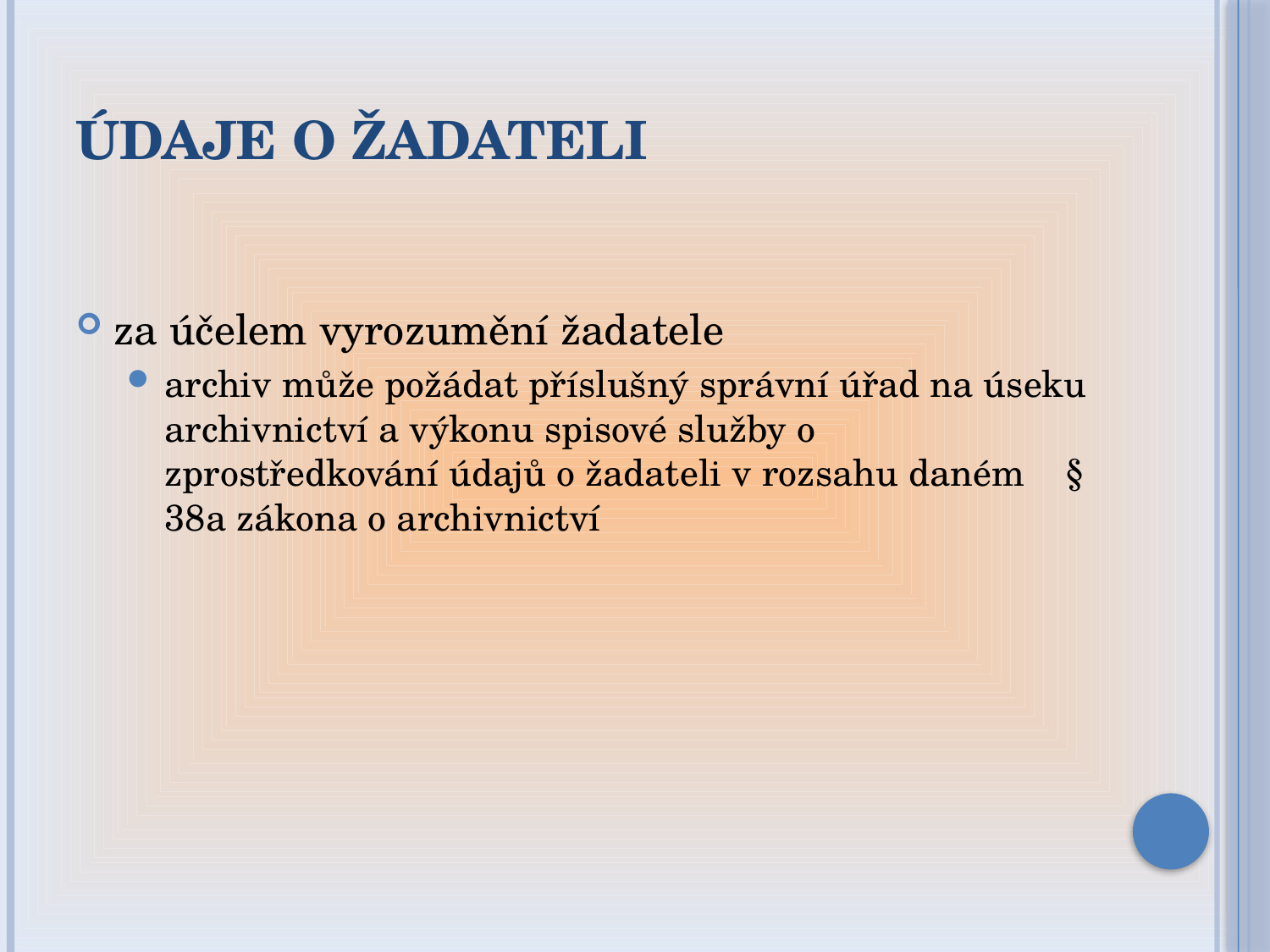

# Údaje o žadateli
za účelem vyrozumění žadatele
archiv může požádat příslušný správní úřad na úseku archivnictví a výkonu spisové služby o zprostředkování údajů o žadateli v rozsahu daném    § 38a zákona o archivnictví